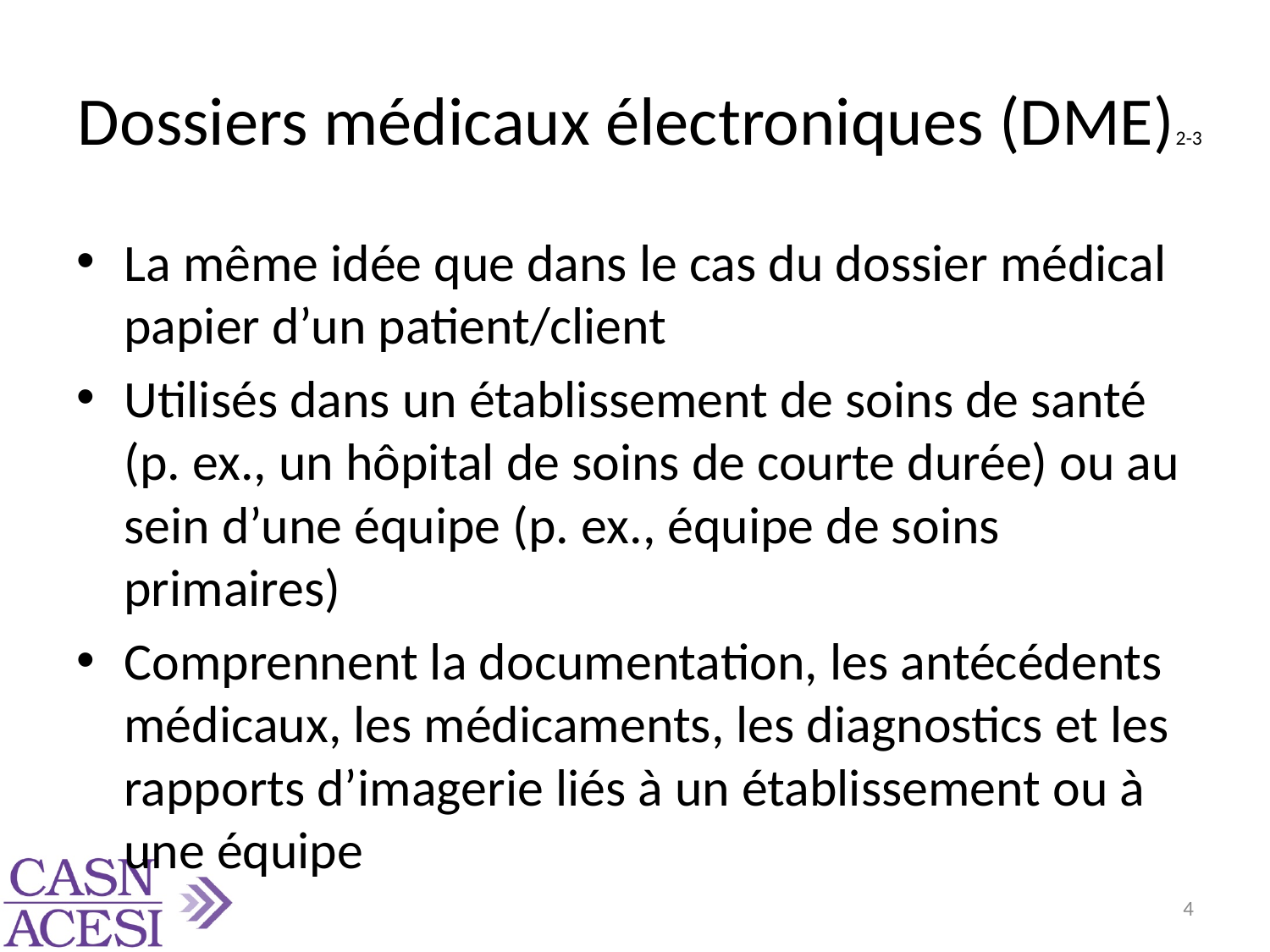

# Dossiers médicaux électroniques (DME)2-3
La même idée que dans le cas du dossier médical papier d’un patient/client
Utilisés dans un établissement de soins de santé (p. ex., un hôpital de soins de courte durée) ou au sein d’une équipe (p. ex., équipe de soins primaires)
Comprennent la documentation, les antécédents médicaux, les médicaments, les diagnostics et les rapports d’imagerie liés à un établissement ou à une équipe
4